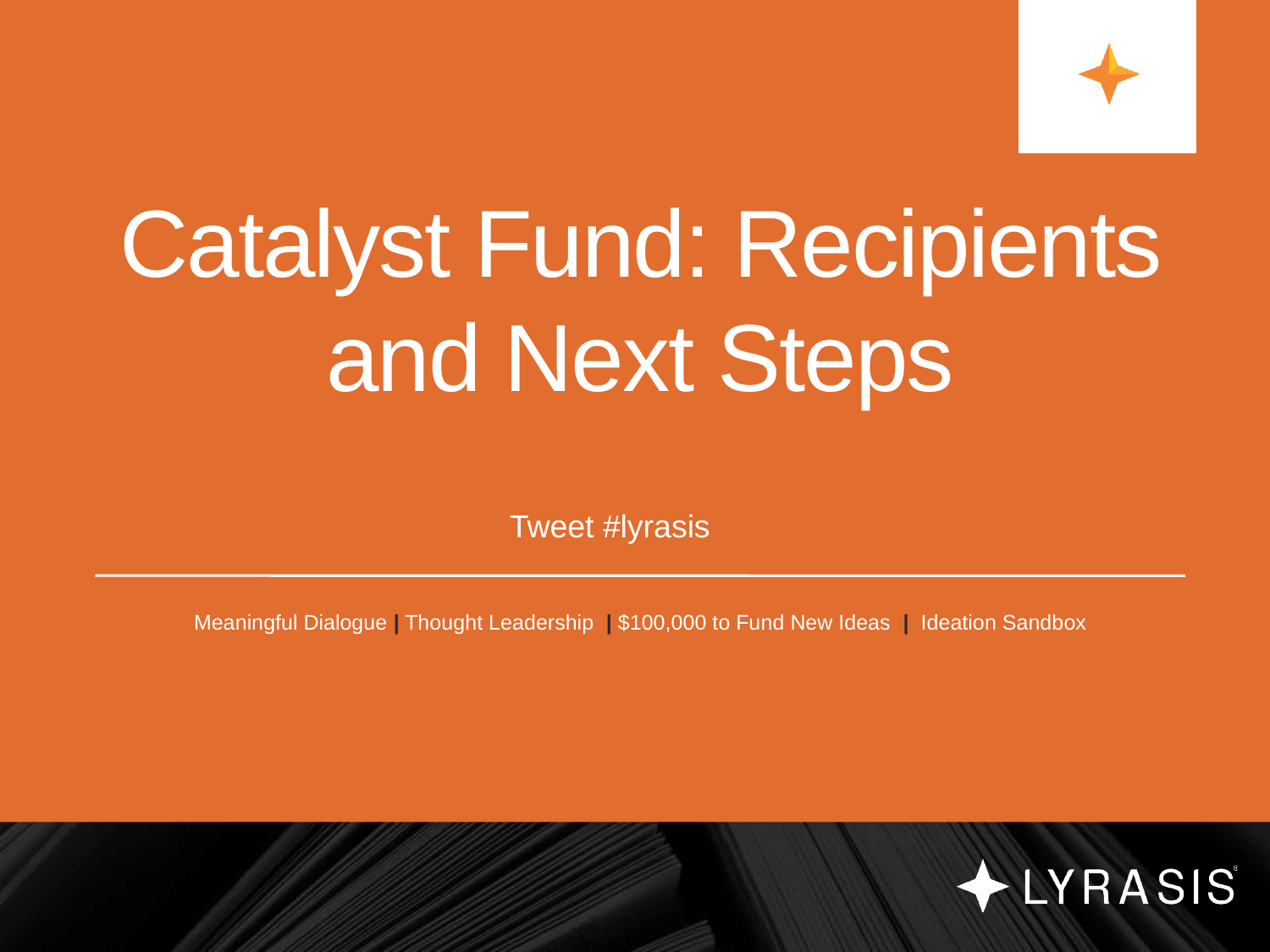

# Catalyst Fund: Recipients and Next Steps
Tweet #lyrasis
Meaningful Dialogue | Thought Leadership  | $100,000 to Fund New Ideas  |  Ideation Sandbox